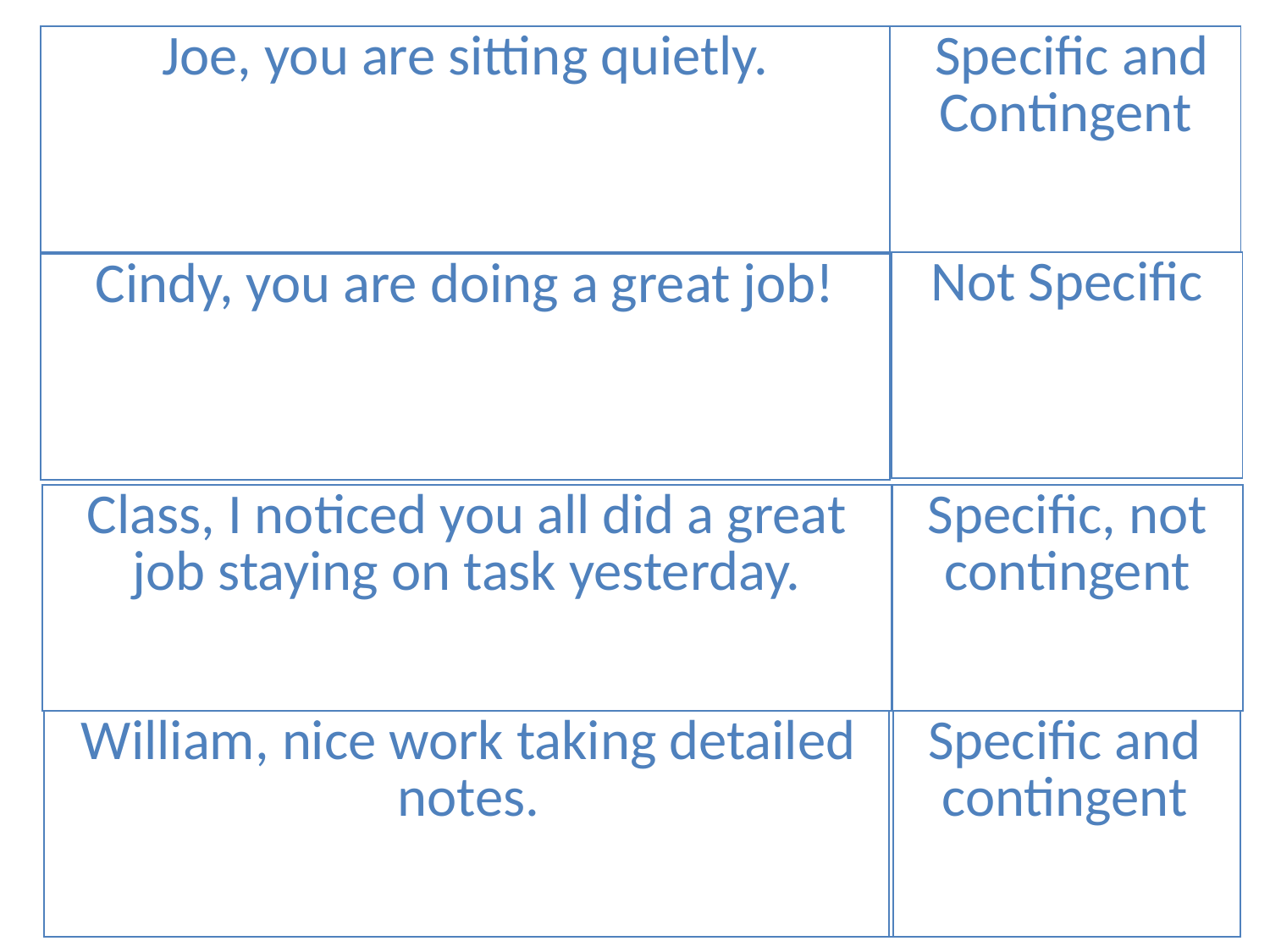

| Joe, you are sitting quietly. |
| --- |
| Specific and Contingent |
| --- |
| Not Specific |
| --- |
| Cindy, you are doing a great job! |
| --- |
| Class, I noticed you all did a great job staying on task yesterday. |
| --- |
| Specific, not contingent |
| --- |
| William, nice work taking detailed notes. |
| --- |
| Specific and contingent |
| --- |